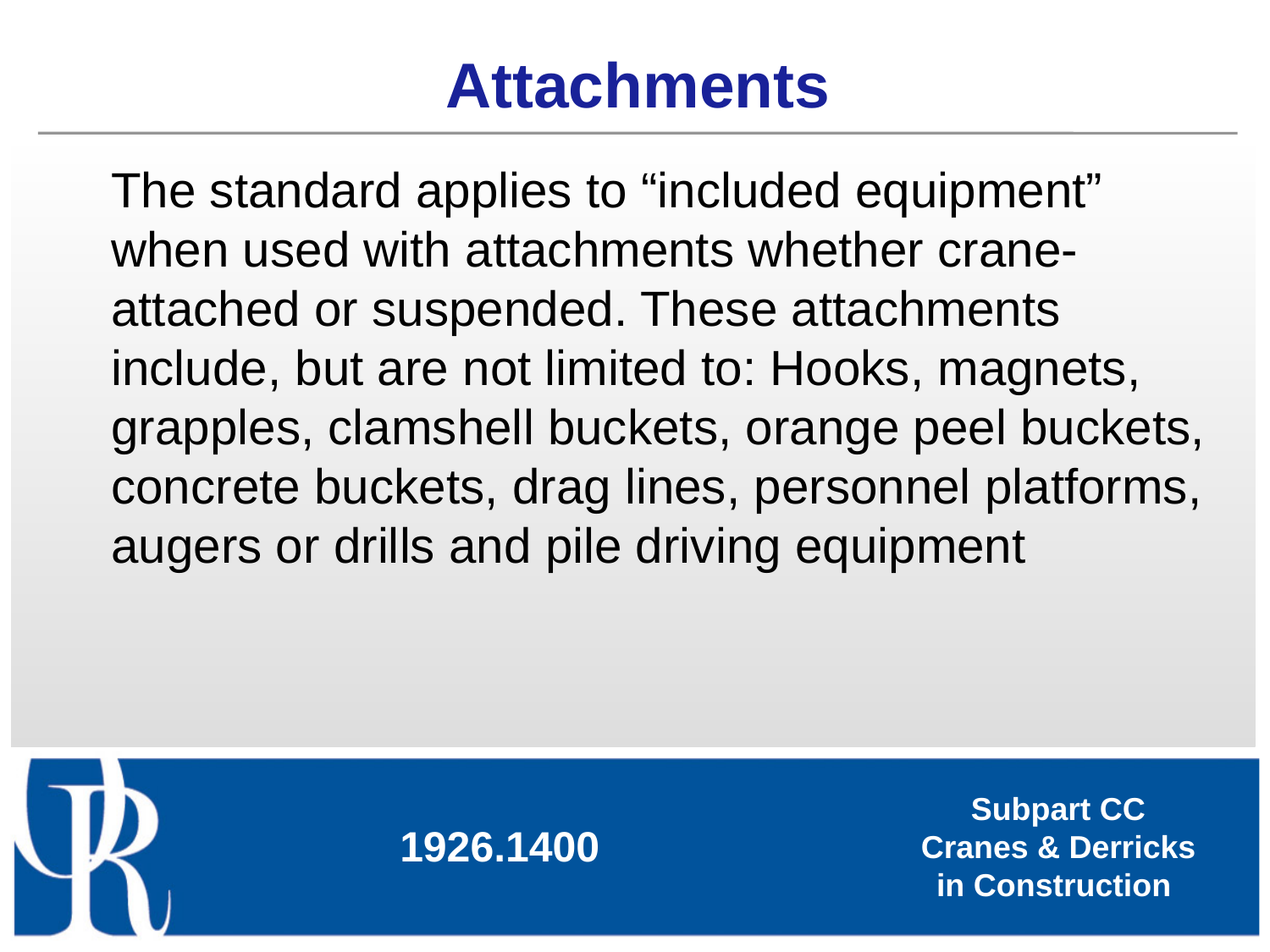

# Attachments
	The standard applies to “included equipment” when used with attachments whether crane-attached or suspended. These attachments  include, but are not limited to: Hooks, magnets, grapples, clamshell buckets, orange peel buckets, concrete buckets, drag lines, personnel platforms, augers or drills and pile driving equipment

1926.1400